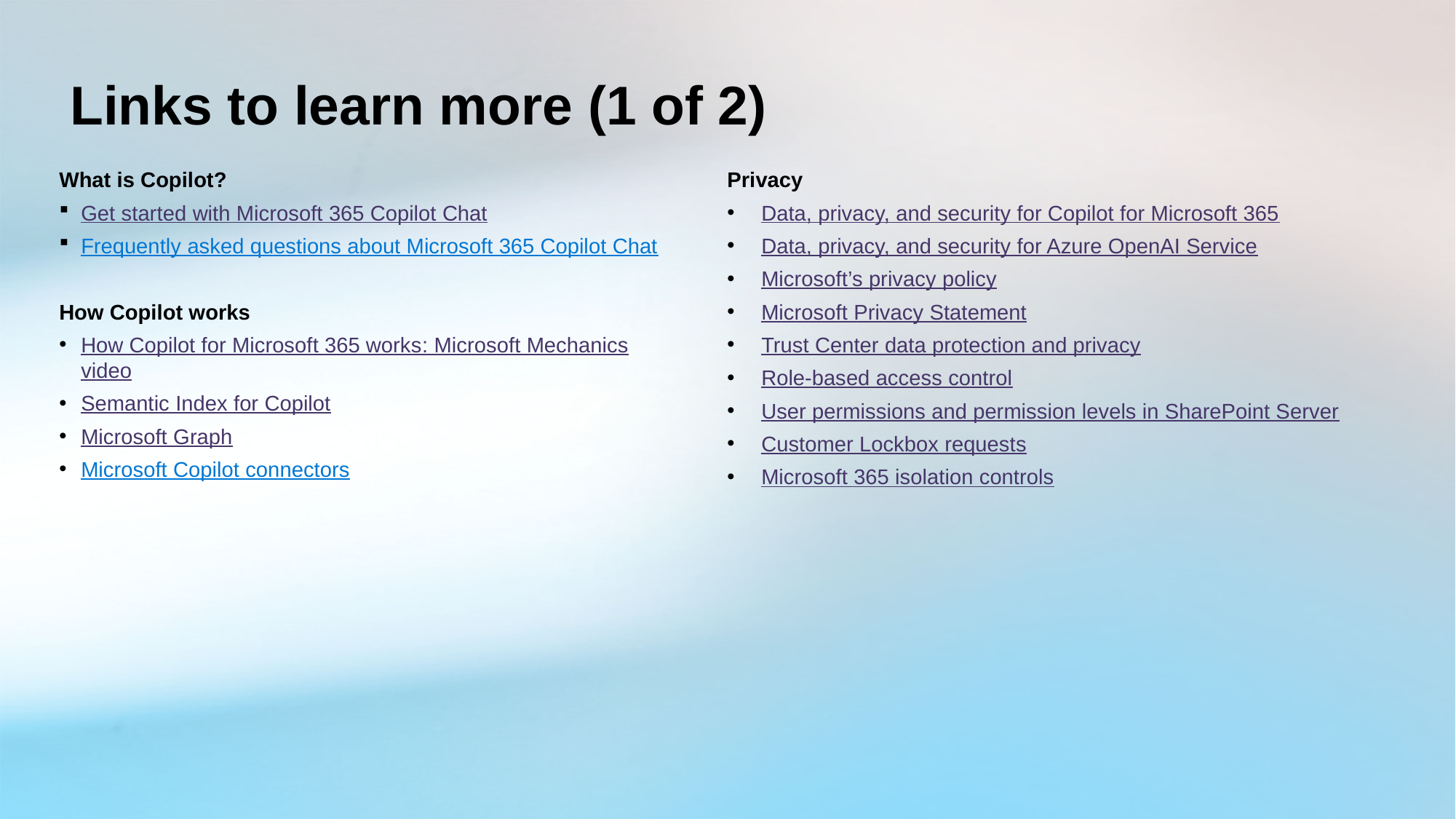

# Links to learn more (1 of 2)
What is Copilot?
Get started with Microsoft 365 Copilot Chat
Frequently asked questions about Microsoft 365 Copilot Chat

How Copilot works
How Copilot for Microsoft 365 works: Microsoft Mechanics video
Semantic Index for Copilot
Microsoft Graph
Microsoft Copilot connectors
Privacy
Data, privacy, and security for Copilot for Microsoft 365
Data, privacy, and security for Azure OpenAI Service
Microsoft’s privacy policy
Microsoft Privacy Statement
Trust Center data protection and privacy
Role-based access control
User permissions and permission levels in SharePoint Server
Customer Lockbox requests
Microsoft 365 isolation controls